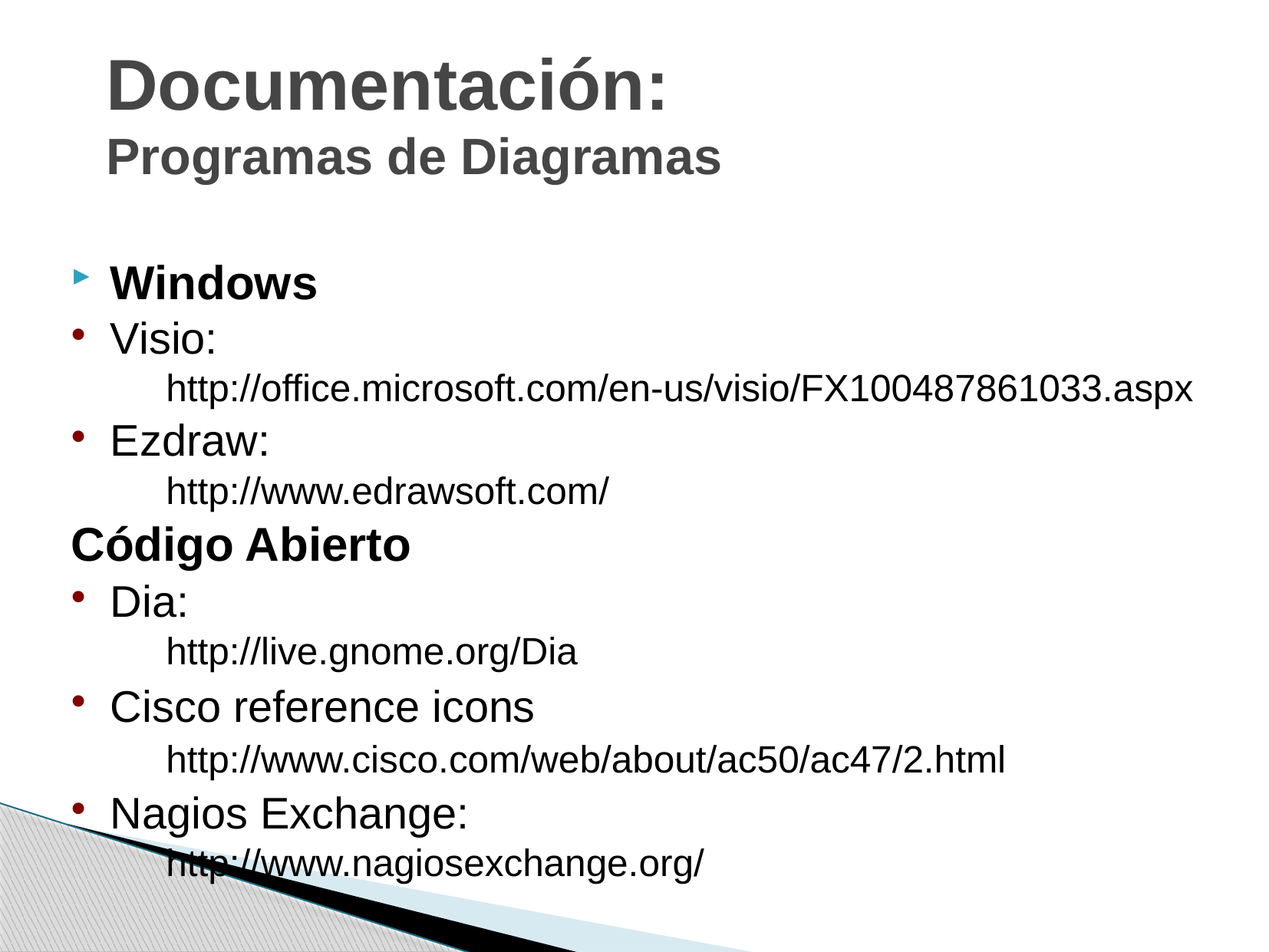

# Documentación: Programas de Diagramas
Windows
Visio:
		http://office.microsoft.com/en-us/visio/FX100487861033.aspx
Ezdraw:
		http://www.edrawsoft.com/
Código Abierto
Dia:
		http://live.gnome.org/Dia
Cisco reference icons
		http://www.cisco.com/web/about/ac50/ac47/2.html
Nagios Exchange:
		http://www.nagiosexchange.org/